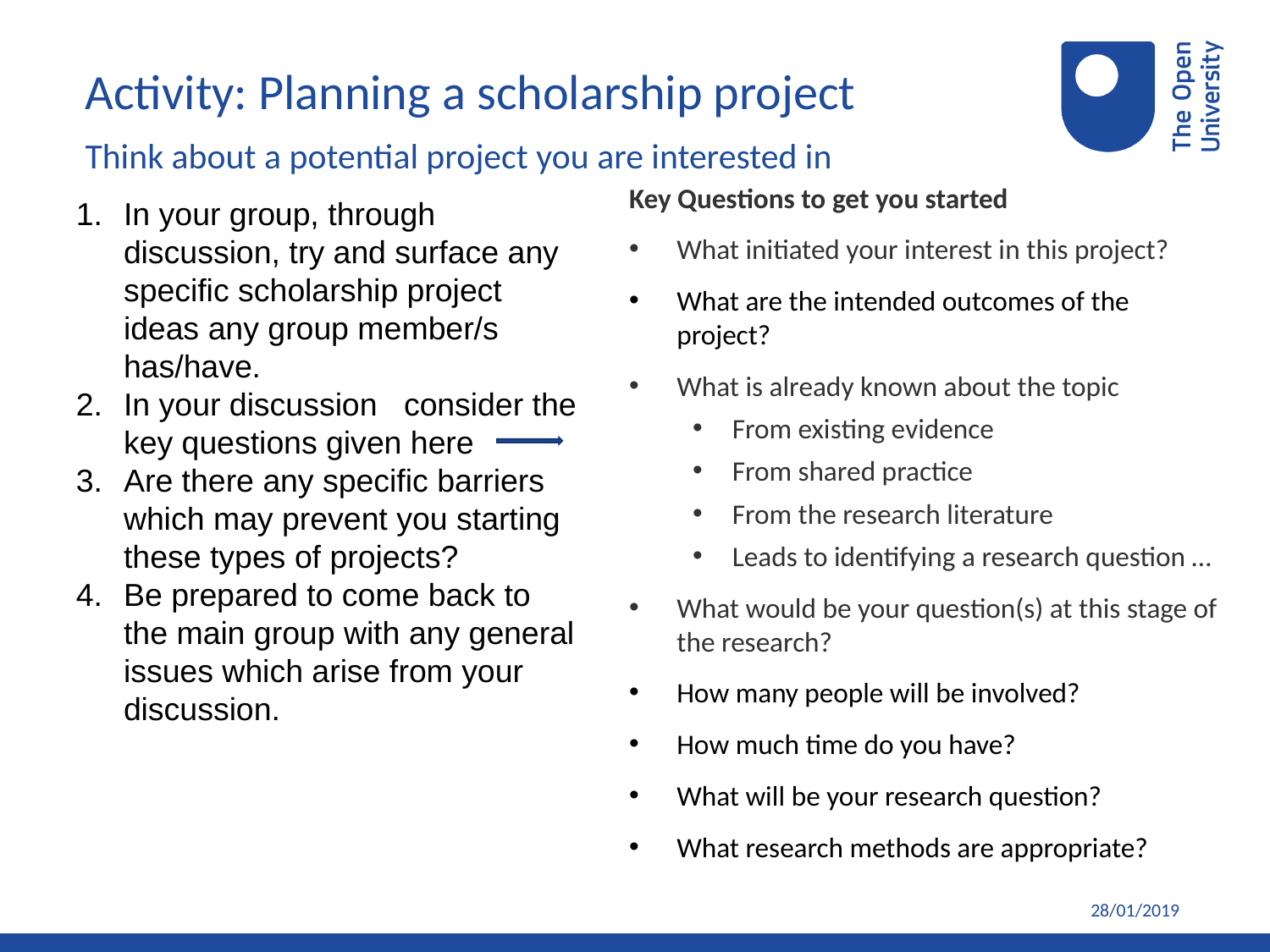

Activity: Planning a scholarship project
Think about a potential project you are interested in
Key Questions to get you started
What initiated your interest in this project?
What are the intended outcomes of the project?
What is already known about the topic
From existing evidence
From shared practice
From the research literature
Leads to identifying a research question …
What would be your question(s) at this stage of the research?
How many people will be involved?
How much time do you have?
What will be your research question?
What research methods are appropriate?

In your group, through discussion, try and surface any specific scholarship project ideas any group member/s has/have.
In your discussion   consider the key questions given here
Are there any specific barriers which may prevent you starting these types of projects?
Be prepared to come back to the main group with any general issues which arise from your discussion.